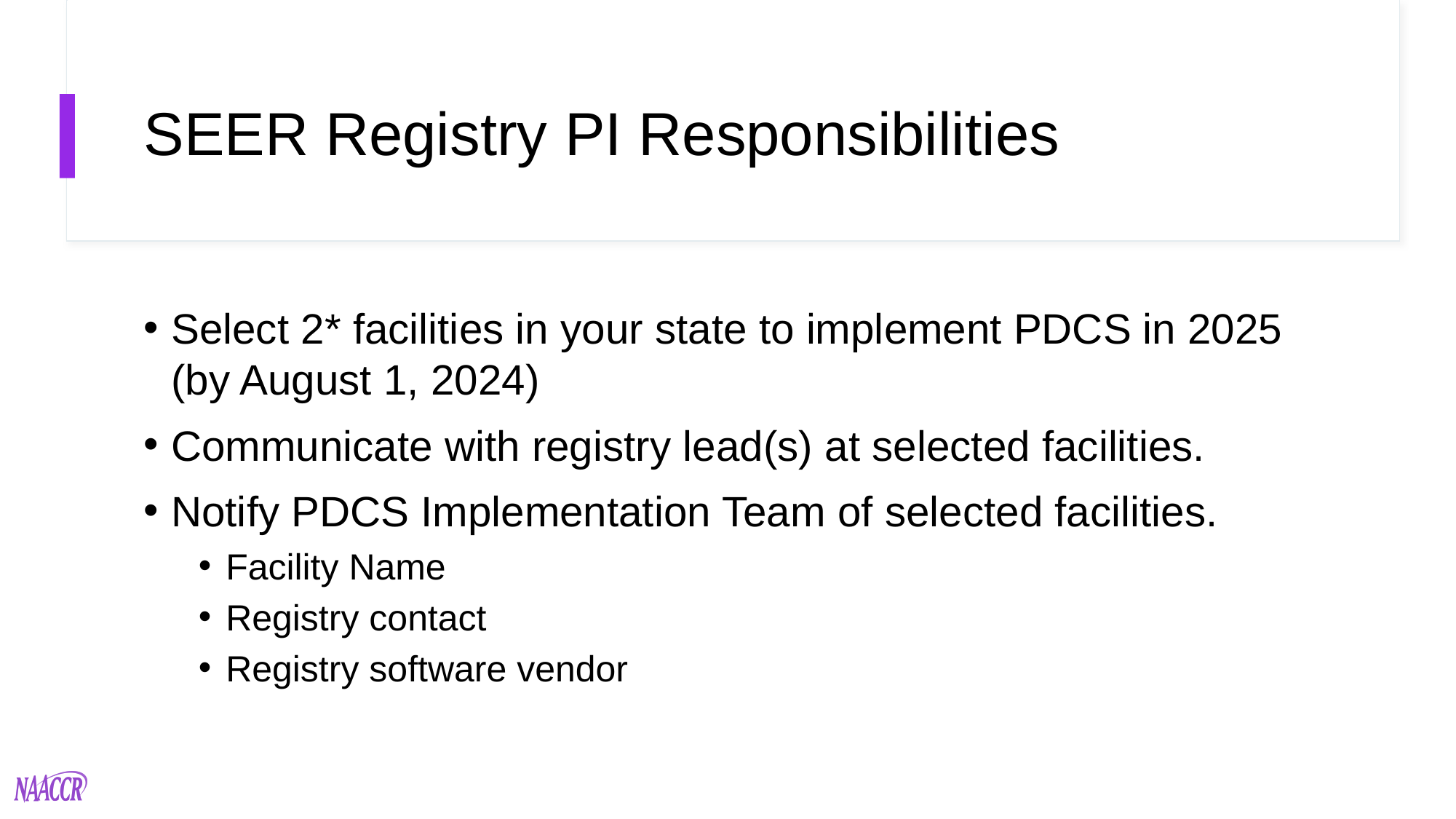

# SEER Registry PI Responsibilities
Select 2* facilities in your state to implement PDCS in 2025 (by August 1, 2024)
Communicate with registry lead(s) at selected facilities.
Notify PDCS Implementation Team of selected facilities.
Facility Name
Registry contact
Registry software vendor